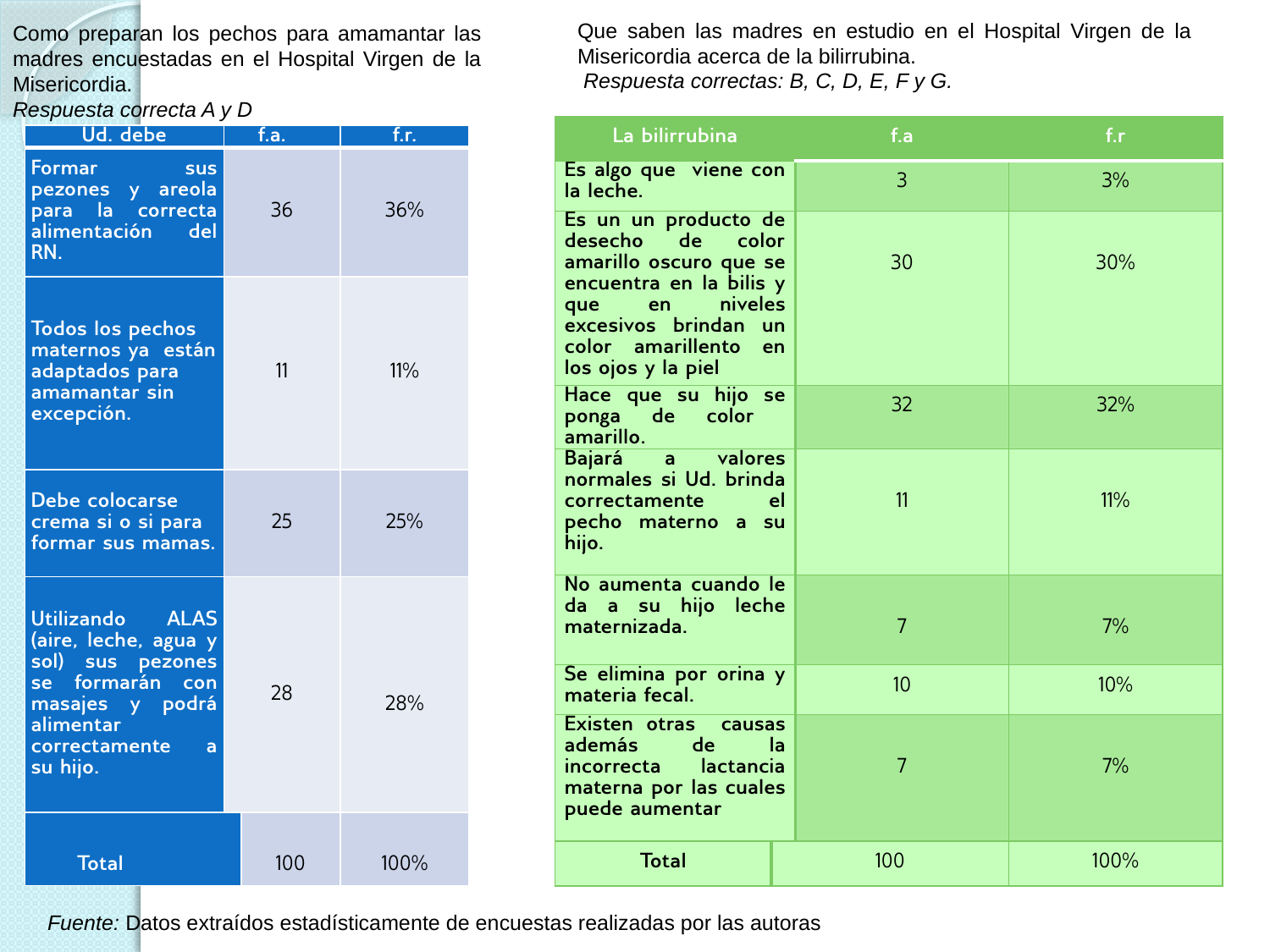

Que saben las madres en estudio en el Hospital Virgen de la Misericordia acerca de la bilirrubina.
 Respuesta correctas: B, C, D, E, F y G.
Como preparan los pechos para amamantar las madres encuestadas en el Hospital Virgen de la Misericordia.
Respuesta correcta A y D
| La bilirrubina |  | f.a | f.r |
| --- | --- | --- | --- |
| Es algo que viene con la leche. |  | 3 | 3% |
| Es un un producto de desecho de color amarillo oscuro que se encuentra en la bilis y que en niveles excesivos brindan un color amarillento en los ojos y la piel |  | 30 | 30% |
| Hace que su hijo se ponga de color amarillo. |  | 32 | 32% |
| Bajará a valores normales si Ud. brinda correctamente el pecho materno a su hijo. |  | 11 | 11% |
| No aumenta cuando le da a su hijo leche maternizada. |  | 7 | 7% |
| Se elimina por orina y materia fecal. |  | 10 | 10% |
| Existen otras causas además de la incorrecta lactancia materna por las cuales puede aumentar |  | 7 | 7% |
| Total | 100 |  | 100% |
| Ud. debe | f.a. |  | f.r. |
| --- | --- | --- | --- |
| Formar sus pezones y areola para la correcta alimentación del RN. | 36 |  | 36% |
| Todos los pechos maternos ya están adaptados para amamantar sin excepción. | 11 |  | 11% |
| Debe colocarse crema si o si para formar sus mamas. | 25 |  | 25% |
| Utilizando ALAS (aire, leche, agua y sol) sus pezones se formarán con masajes y podrá alimentar correctamente a su hijo. | 28 |  | 28% |
| Total |  | 100 | 100% |
Fuente: Datos extraídos estadísticamente de encuestas realizadas por las autoras